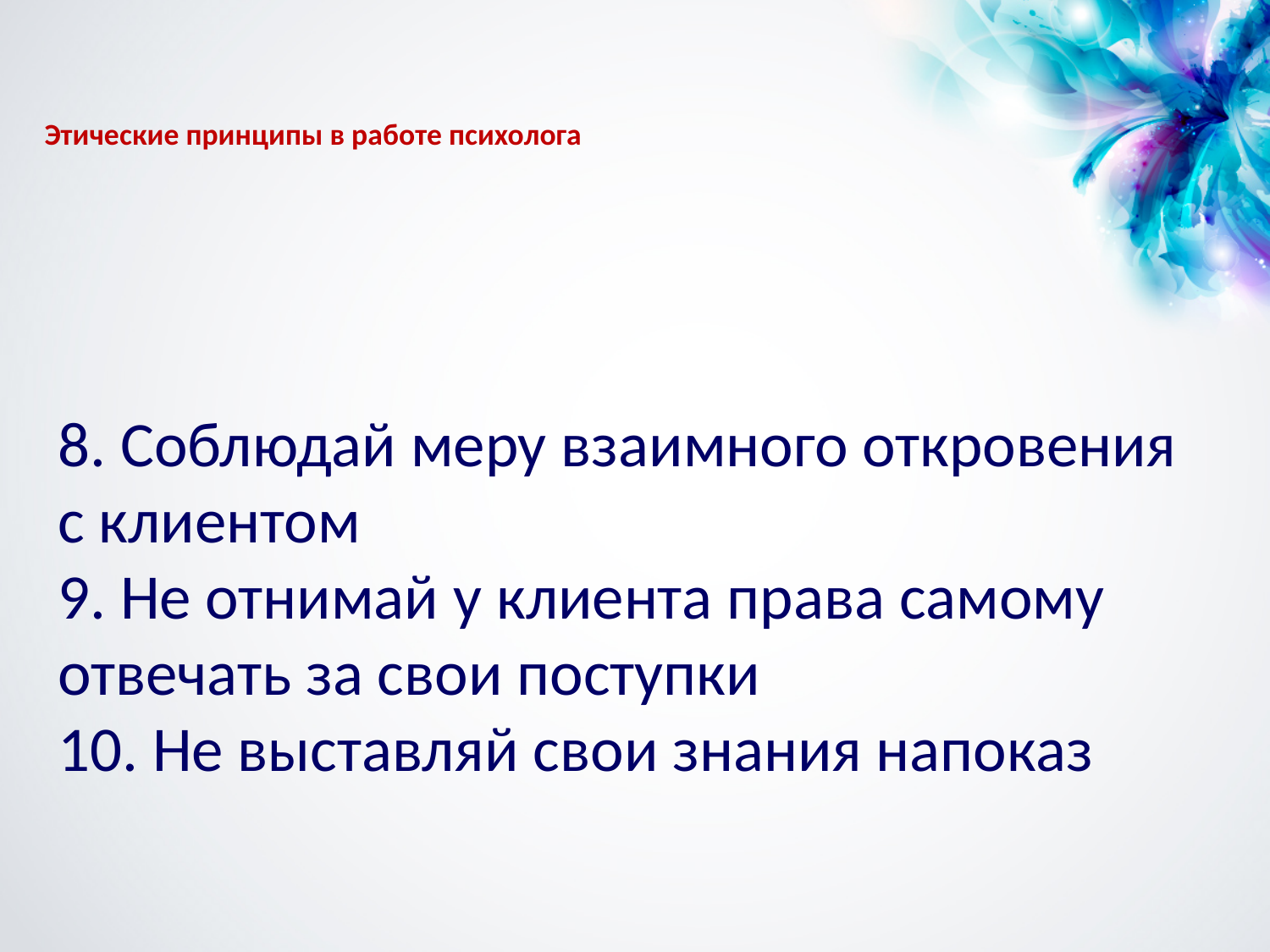

# Этические принципы в работе психолога

8. Соблюдай меру взаимного откровения с клиентом
9. Не отнимай у клиента права самому отвечать за свои поступки
10. Не выставляй свои знания напоказ